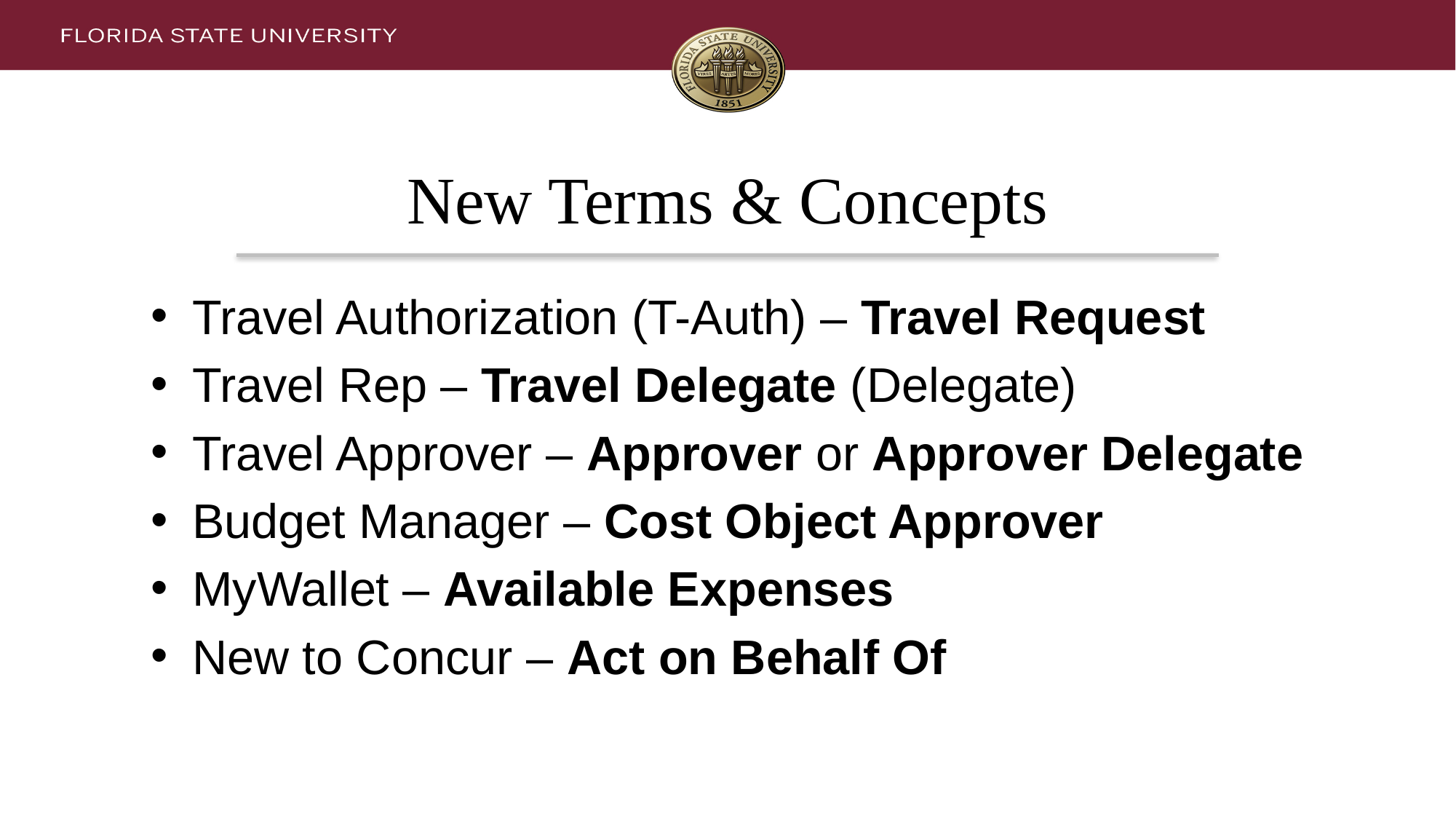

# New Terms & Concepts
Travel Authorization (T-Auth) – Travel Request
Travel Rep – Travel Delegate (Delegate)
Travel Approver – Approver or Approver Delegate
Budget Manager – Cost Object Approver
MyWallet – Available Expenses
New to Concur – Act on Behalf Of